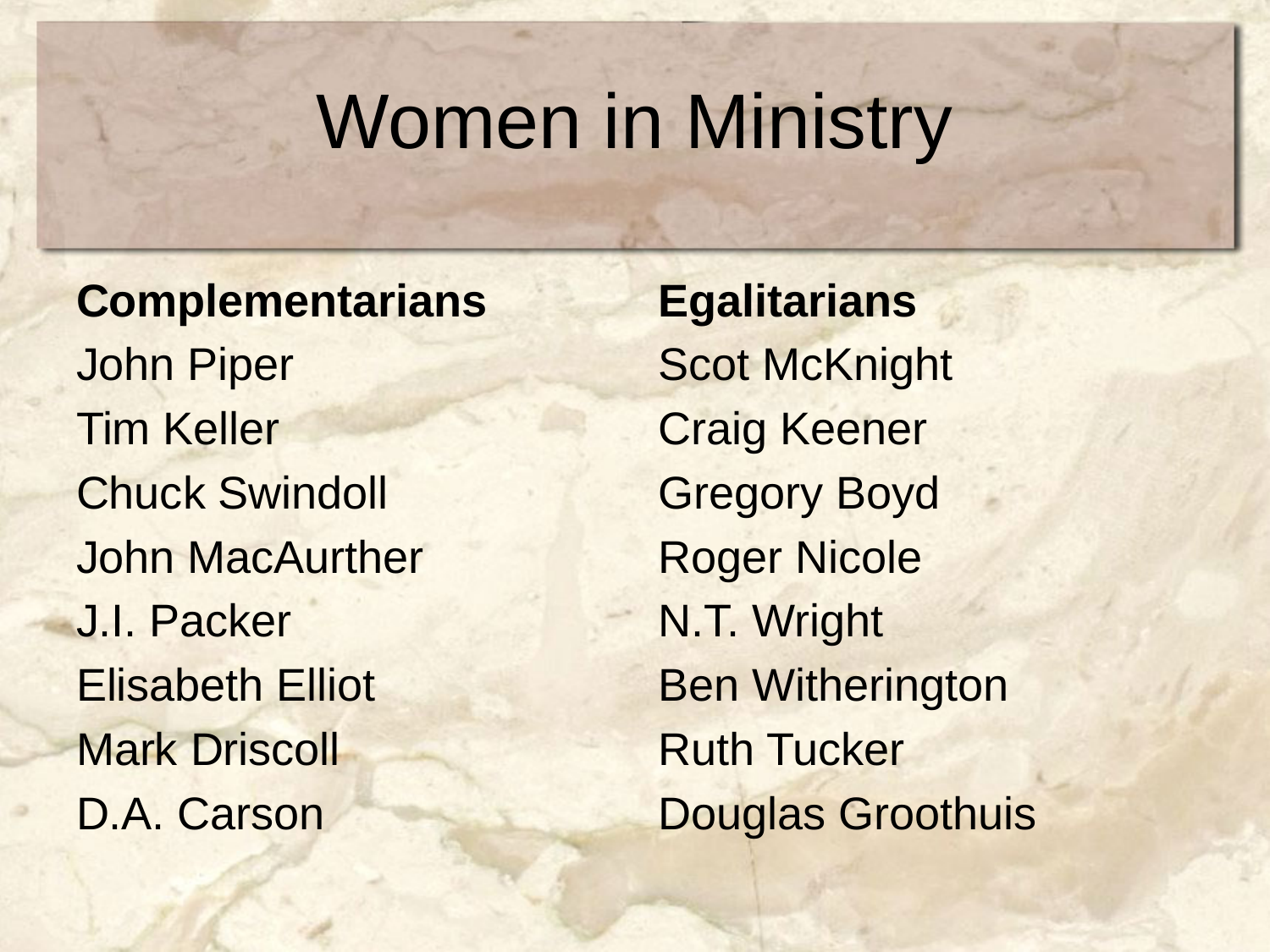

# Women in Ministry
Complementarians
John Piper
Tim Keller
Chuck Swindoll
John MacAurther
J.I. Packer
Elisabeth Elliot
Mark Driscoll
D.A. Carson

Egalitarians
Scot McKnight
Craig Keener
Gregory Boyd
Roger Nicole
N.T. Wright
Ben Witherington
Ruth Tucker
Douglas Groothuis